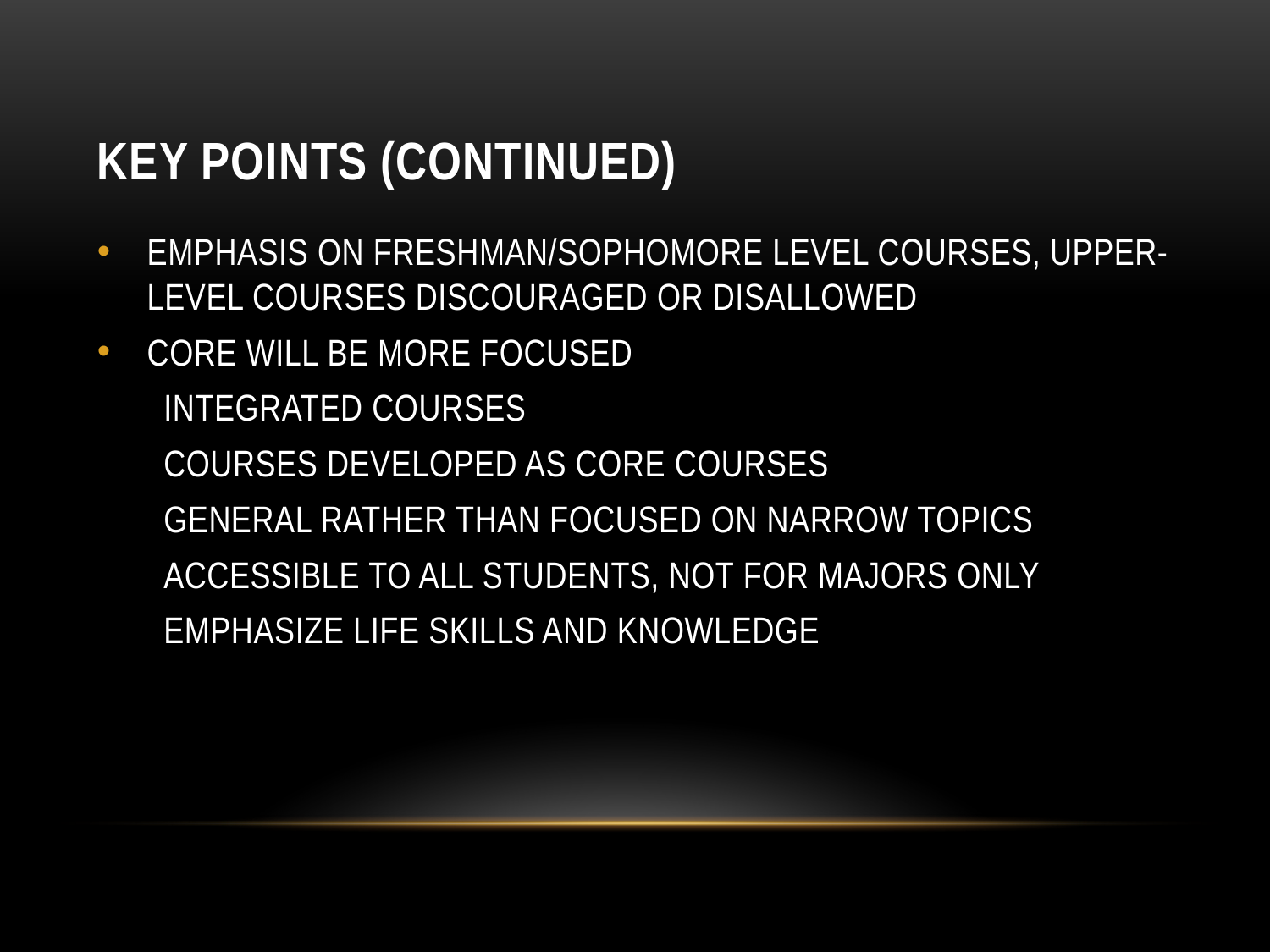

# KEY POINTS (CONTINUED)
EMPHASIS ON FRESHMAN/SOPHOMORE LEVEL COURSES, UPPER-LEVEL COURSES DISCOURAGED OR DISALLOWED
CORE WILL BE MORE FOCUSED
	INTEGRATED COURSES
	COURSES DEVELOPED AS CORE COURSES
	GENERAL RATHER THAN FOCUSED ON NARROW TOPICS
	ACCESSIBLE TO ALL STUDENTS, NOT FOR MAJORS ONLY
	EMPHASIZE LIFE SKILLS AND KNOWLEDGE